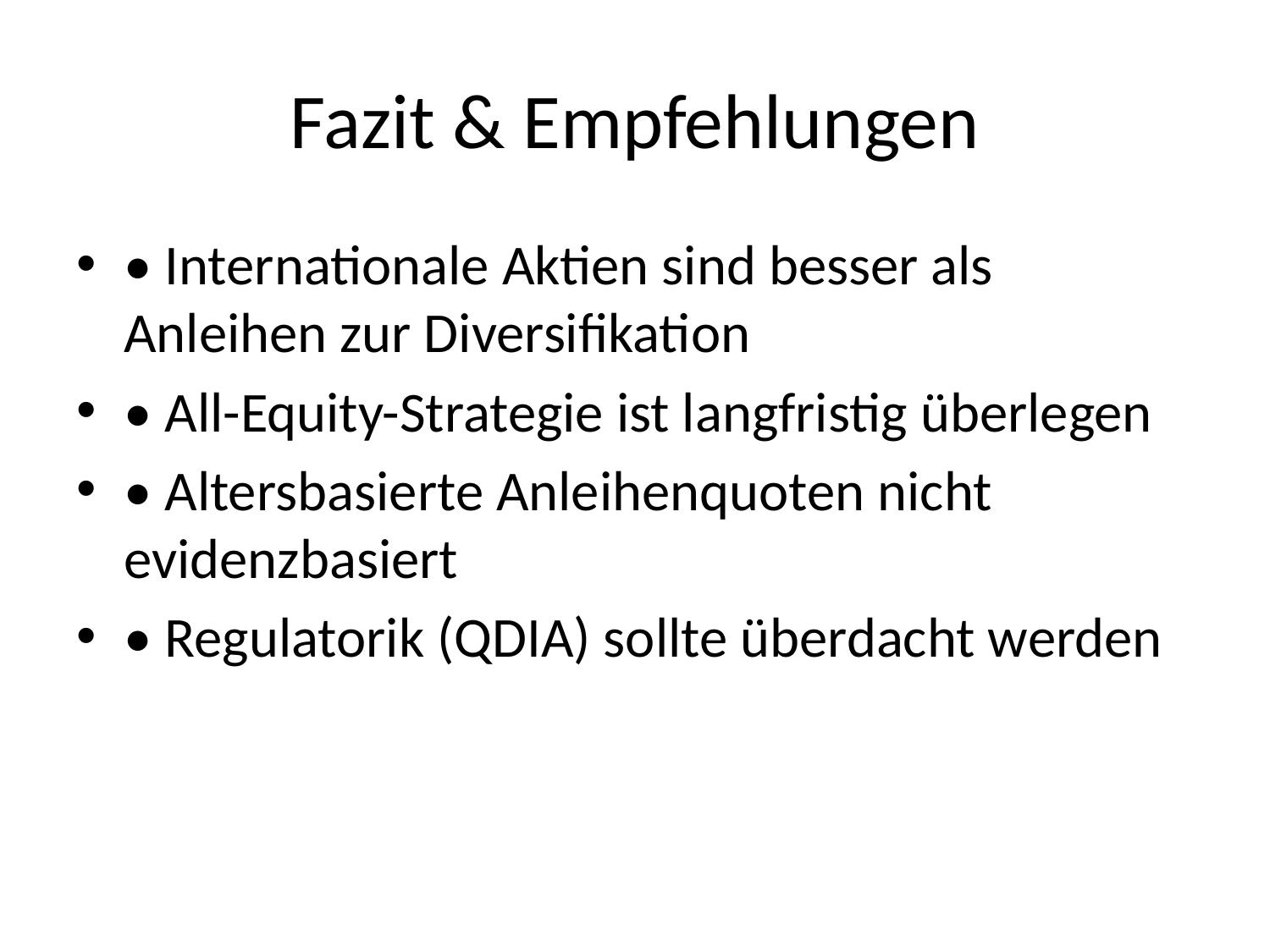

# Fazit & Empfehlungen
• Internationale Aktien sind besser als Anleihen zur Diversifikation
• All-Equity-Strategie ist langfristig überlegen
• Altersbasierte Anleihenquoten nicht evidenzbasiert
• Regulatorik (QDIA) sollte überdacht werden